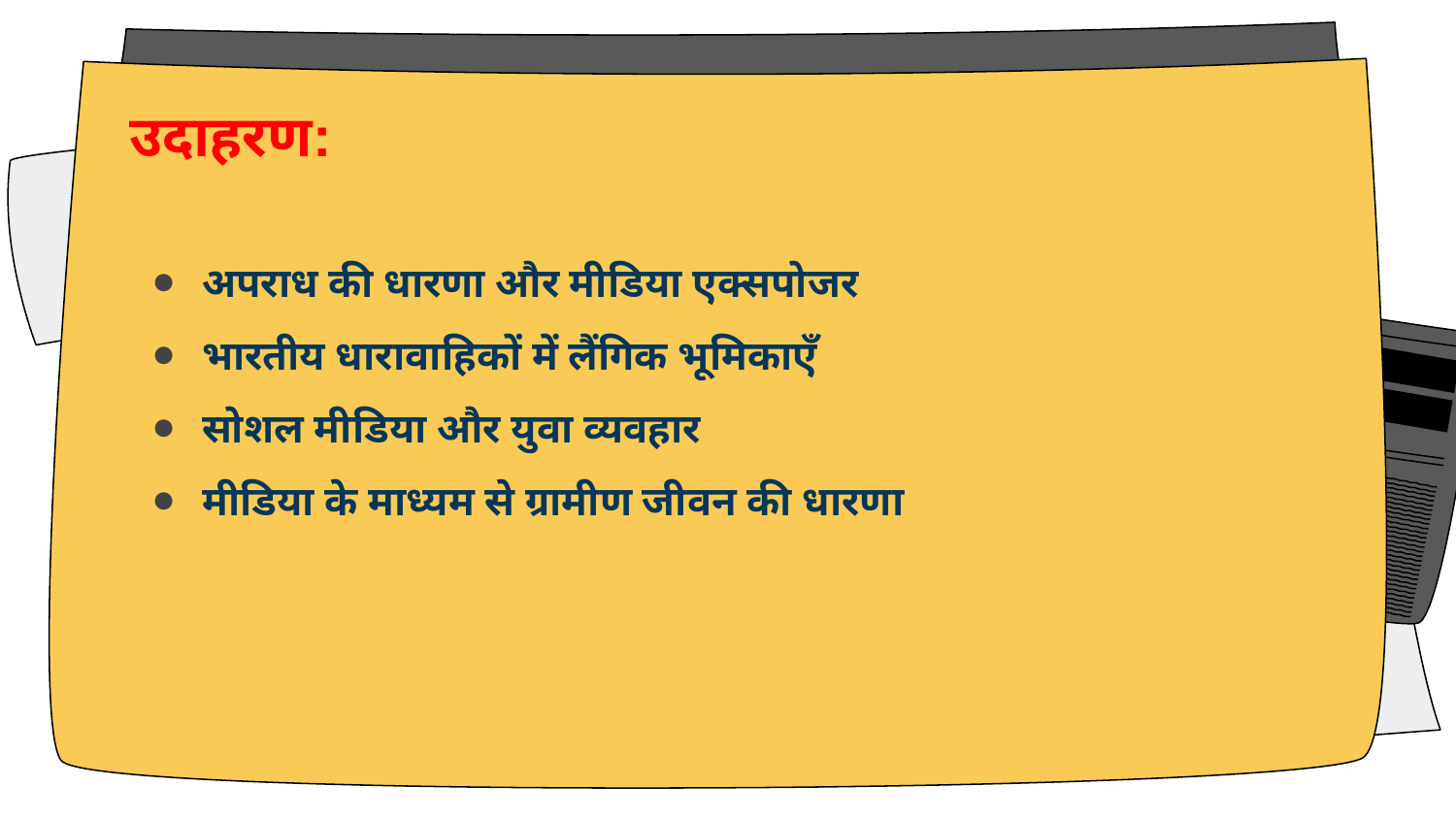

# उदाहरण:
अपराध की धारणा और मीडिया एक्सपोजर
भारतीय धारावाहिकों में लैंगिक भूमिकाएँ
सोशल मीडिया और युवा व्यवहार
मीडिया के माध्यम से ग्रामीण जीवन की धारणा